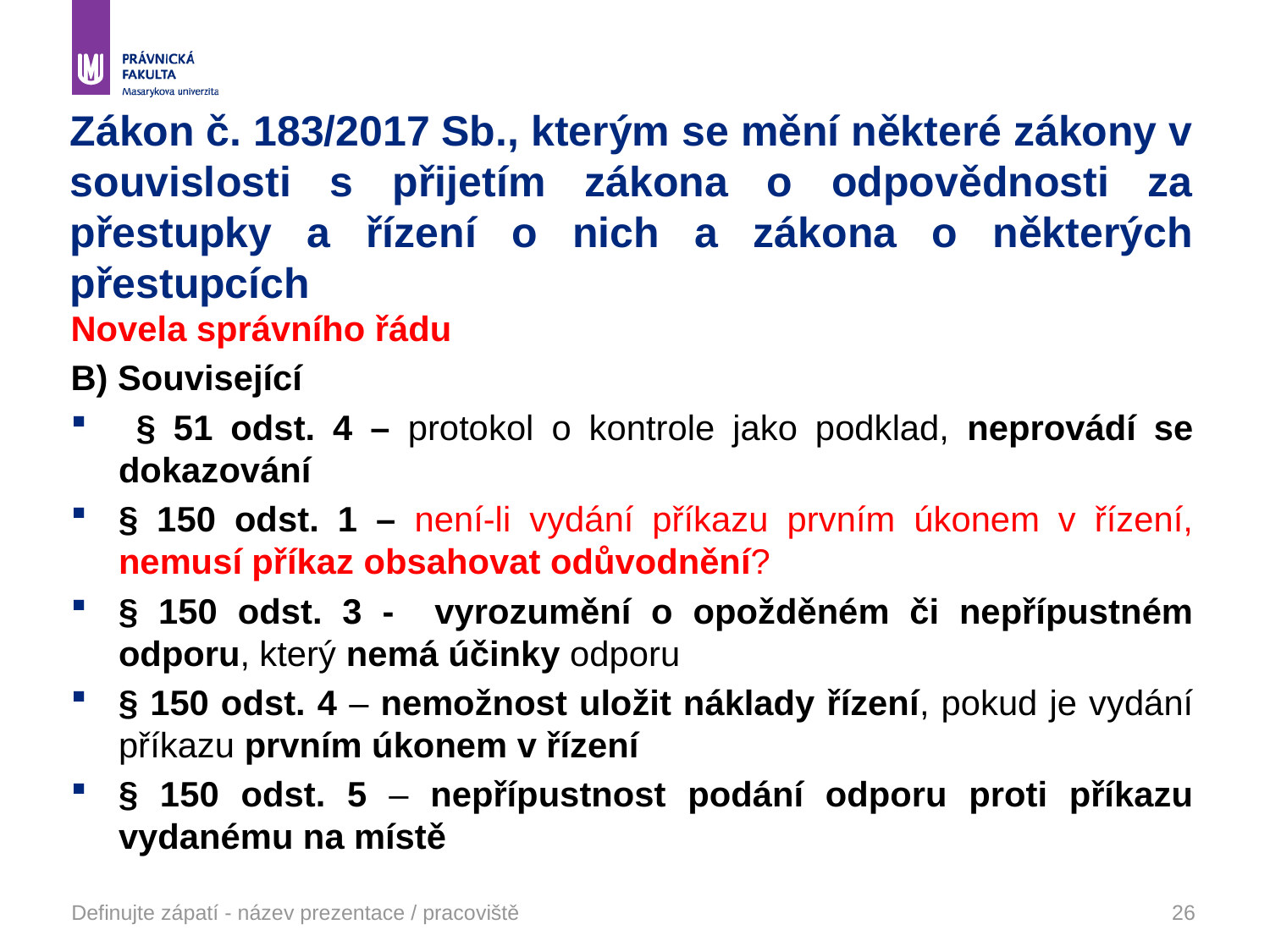

# Zákon č. 183/2017 Sb., kterým se mění některé zákony v souvislosti s přijetím zákona o odpovědnosti za přestupky a řízení o nich a zákona o některých přestupcích
Novela správního řádu
B) Související
 § 51 odst. 4 – protokol o kontrole jako podklad, neprovádí se dokazování
§ 150 odst. 1 – není-li vydání příkazu prvním úkonem v řízení, nemusí příkaz obsahovat odůvodnění?
§ 150 odst. 3 -  vyrozumění o opožděném či nepřípustném odporu, který nemá účinky odporu
§ 150 odst. 4 – nemožnost uložit náklady řízení, pokud je vydání příkazu prvním úkonem v řízení
§ 150 odst. 5 – nepřípustnost podání odporu proti příkazu vydanému na místě

Definujte zápatí - název prezentace / pracoviště
26